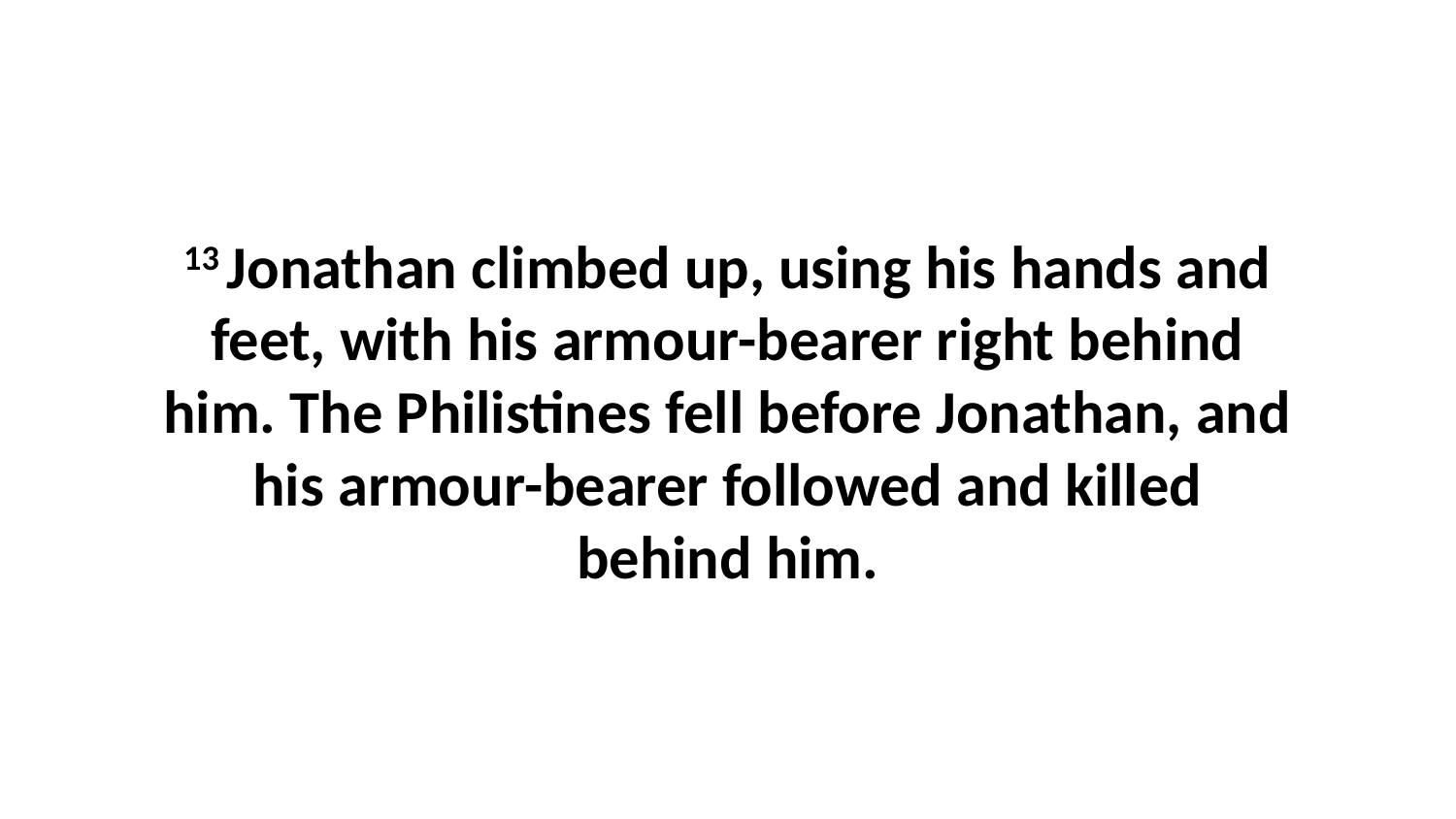

13 Jonathan climbed up, using his hands and feet, with his armour-bearer right behind him. The Philistines fell before Jonathan, and his armour-bearer followed and killed behind him.